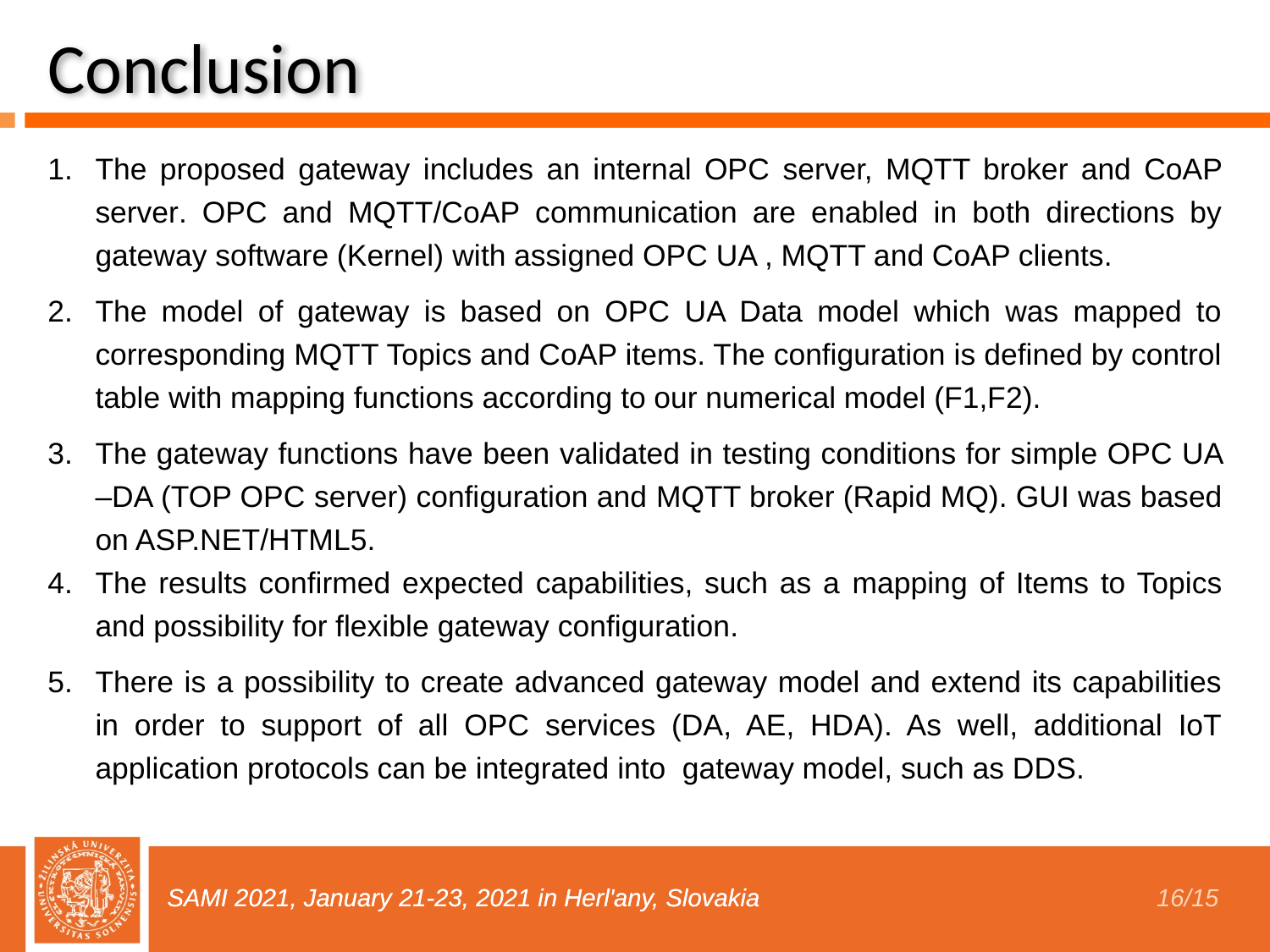

# Conclusion
The proposed gateway includes an internal OPC server, MQTT broker and CoAP server. OPC and MQTT/CoAP communication are enabled in both directions by gateway software (Kernel) with assigned OPC UA , MQTT and CoAP clients.

The model of gateway is based on OPC UA Data model which was mapped to corresponding MQTT Topics and CoAP items. The configuration is defined by control table with mapping functions according to our numerical model (F1,F2).

The gateway functions have been validated in testing conditions for simple OPC UA –DA (TOP OPC server) configuration and MQTT broker (Rapid MQ). GUI was based on ASP.NET/HTML5.
The results confirmed expected capabilities, such as a mapping of Items to Topics and possibility for flexible gateway configuration.

There is a possibility to create advanced gateway model and extend its capabilities in order to support of all OPC services (DA, AE, HDA). As well, additional IoT application protocols can be integrated into  gateway model, such as DDS.
SAMI 2021, January 21-23, 2021 in Herl'any, Slovakia